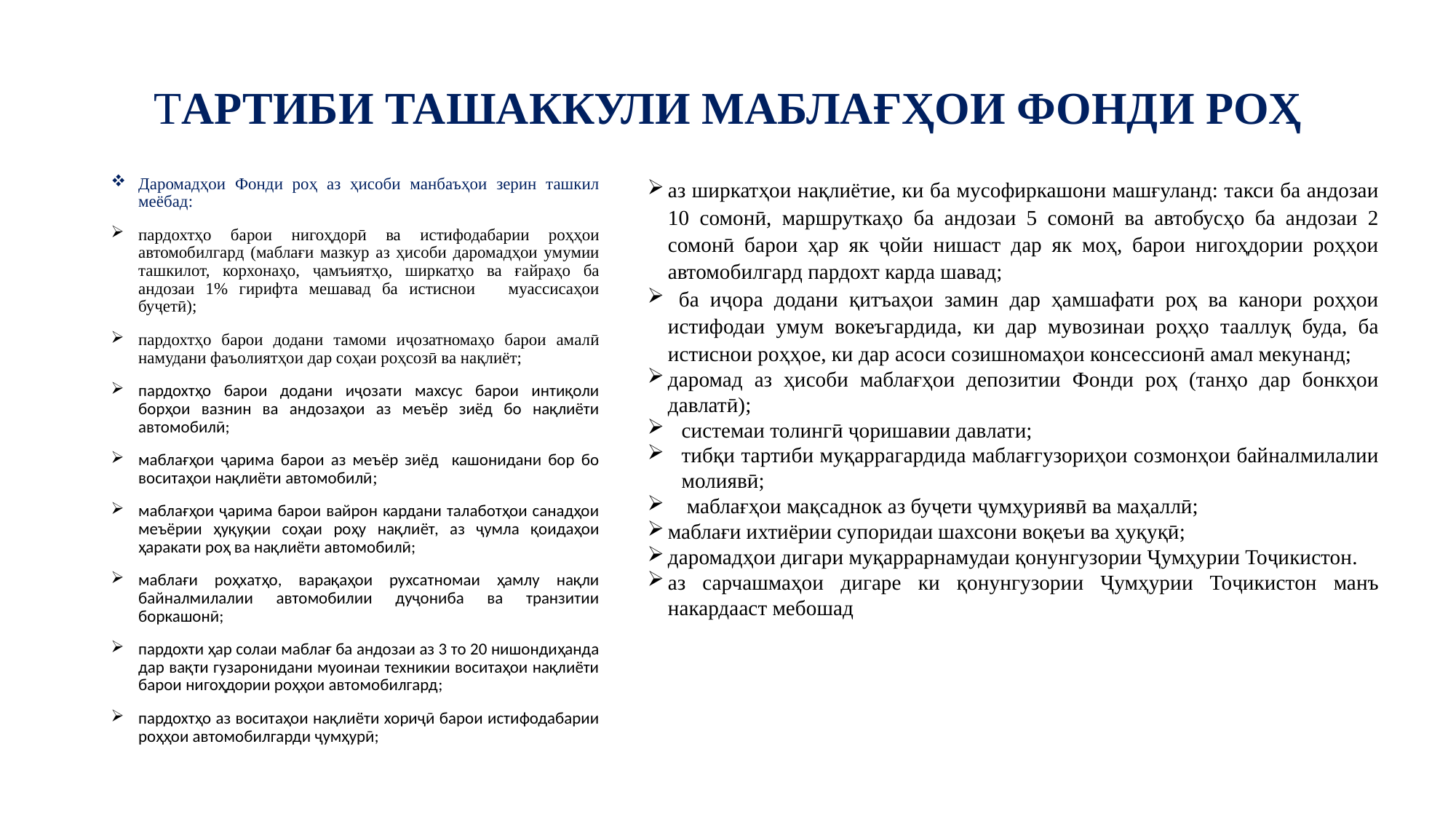

# ТАРТИБИ ТАШАККУЛИ МАБЛАҒҲОИ ФОНДИ РОҲ
Даромадҳои Фонди роҳ аз ҳисоби манбаъҳои зерин ташкил меёбад:
пардохтҳо барои нигоҳдорӣ ва истифодабарии роҳҳои автомобилгард (маблағи мазкур аз ҳисоби даромадҳои умумии ташкилот, корхонаҳо, ҷамъиятҳо, ширкатҳо ва ғайраҳо ба андозаи 1% гирифта мешавад ба истиснои   муассисаҳои буҷетӣ);
пардохтҳо барои додани тамоми иҷозатномаҳо барои амалӣ намудани фаъолиятҳои дар соҳаи роҳсозӣ ва нақлиёт;
пардохтҳо барои додани иҷозати махсус барои интиқоли борҳои вазнин ва андозаҳои аз меъёр зиёд бо нақлиёти автомобилӣ;
маблағҳои ҷарима барои аз меъёр зиёд  кашонидани бор бо воситаҳои нақлиёти автомобилӣ;
маблағҳои ҷарима барои вайрон кардани талаботҳои санадҳои меъёрии ҳуқуқии соҳаи роҳу нақлиёт, аз ҷумла қоидаҳои ҳаракати роҳ ва нақлиёти автомобилӣ;
маблағи роҳхатҳо, варақаҳои рухсатномаи ҳамлу нақли байналмилалии автомобилии дуҷониба ва транзитии боркашонӣ;
пардохти ҳар солаи маблағ ба андозаи аз 3 то 20 нишондиҳанда дар вақти гузаронидани муоинаи техникии воситаҳои нақлиёти барои нигоҳдории роҳҳои автомобилгард;
пардохтҳо аз воситаҳои нақлиёти хориҷӣ барои истифодабарии роҳҳои автомобилгарди ҷумҳурӣ;
аз ширкатҳои нақлиётие, ки ба мусофиркашони машғуланд: такси ба андозаи 10 сомонӣ, маршруткаҳо ба андозаи 5 сомонӣ ва автобусҳо ба андозаи 2 сомонӣ барои ҳар як ҷойи нишаст дар як моҳ, барои нигоҳдории роҳҳои автомобилгард пардохт карда шавад;
 ба иҷора додани қитъаҳои замин дар ҳамшафати роҳ ва канори роҳҳои истифодаи умум вокеъгардида, ки дар мувозинаи роҳҳо тааллуқ буда, ба истиснои роҳҳое, ки дар асоси созишномаҳои консессионӣ амал мекунанд;
даромад аз ҳисоби маблағҳои депозитии Фонди роҳ (танҳо дар бонкҳои давлатӣ);
системаи толингӣ ҷоришавии давлати;
тибқи тартиби муқаррагардида маблағгузориҳои созмонҳои байналмилалии молиявӣ;
 маблағҳои мақсаднок аз буҷети ҷумҳуриявӣ ва маҳаллӣ;
маблағи ихтиёрии супоридаи шахсони воқеъи ва ҳуқуқӣ;
даромадҳои дигари муқаррарнамудаи қонунгузории Ҷумҳурии Тоҷикистон.
аз сарчашмаҳои дигаре ки қонунгузории Ҷумҳурии Тоҷикистон манъ накардааст мебошад